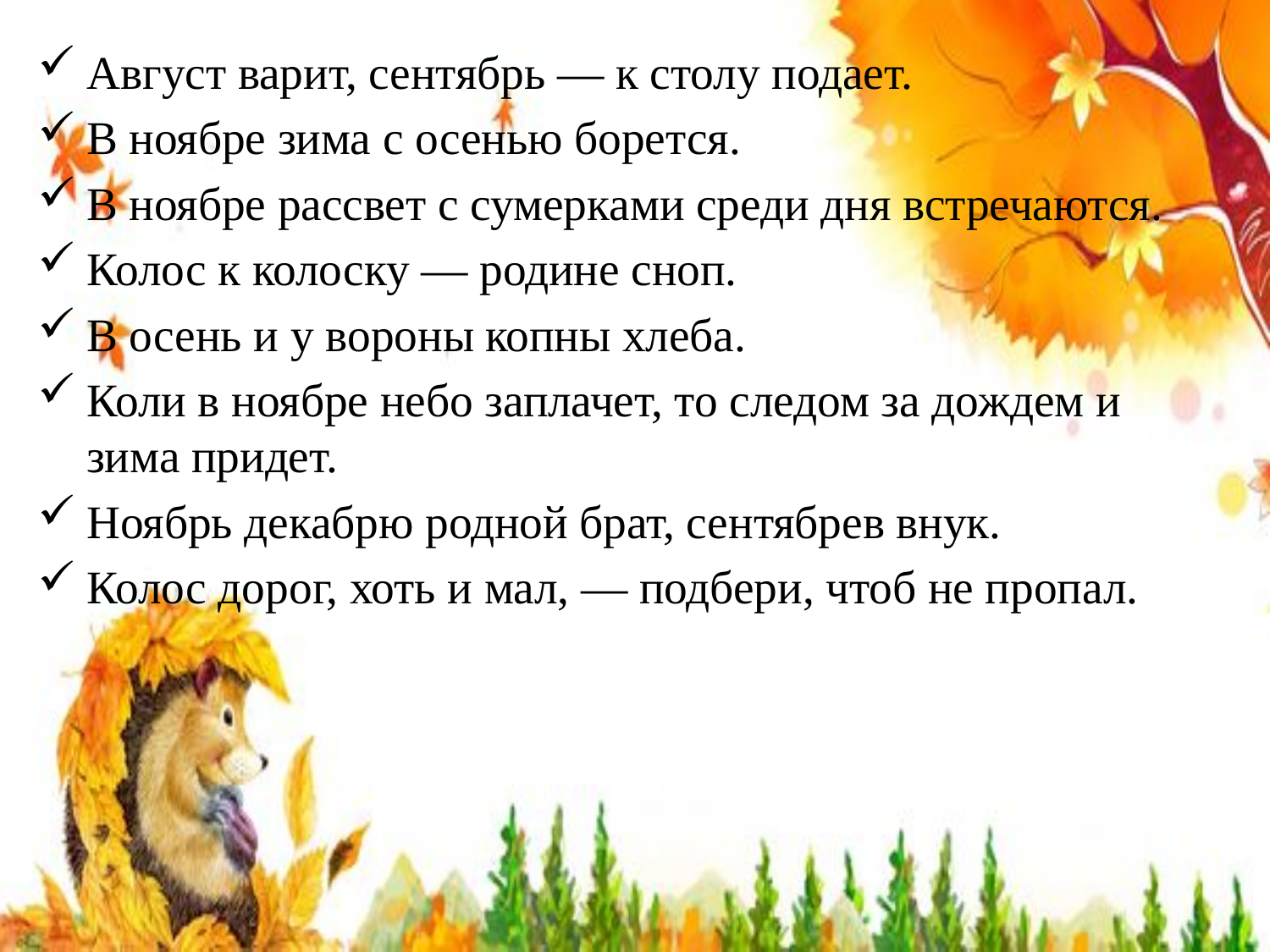

Август варит, сентябрь — к столу подает.
В ноябре зима с осенью борется.
В ноябре рассвет с сумерками среди дня встречаются.
Колос к колоску — родине сноп.
В осень и у вороны копны хлеба.
Коли в ноябре небо заплачет, то следом за дождем и зима придет.
Ноябрь декабрю родной брат, сентябрев внук.
Колос дорог, хоть и мал, — подбери, чтоб не пропал.